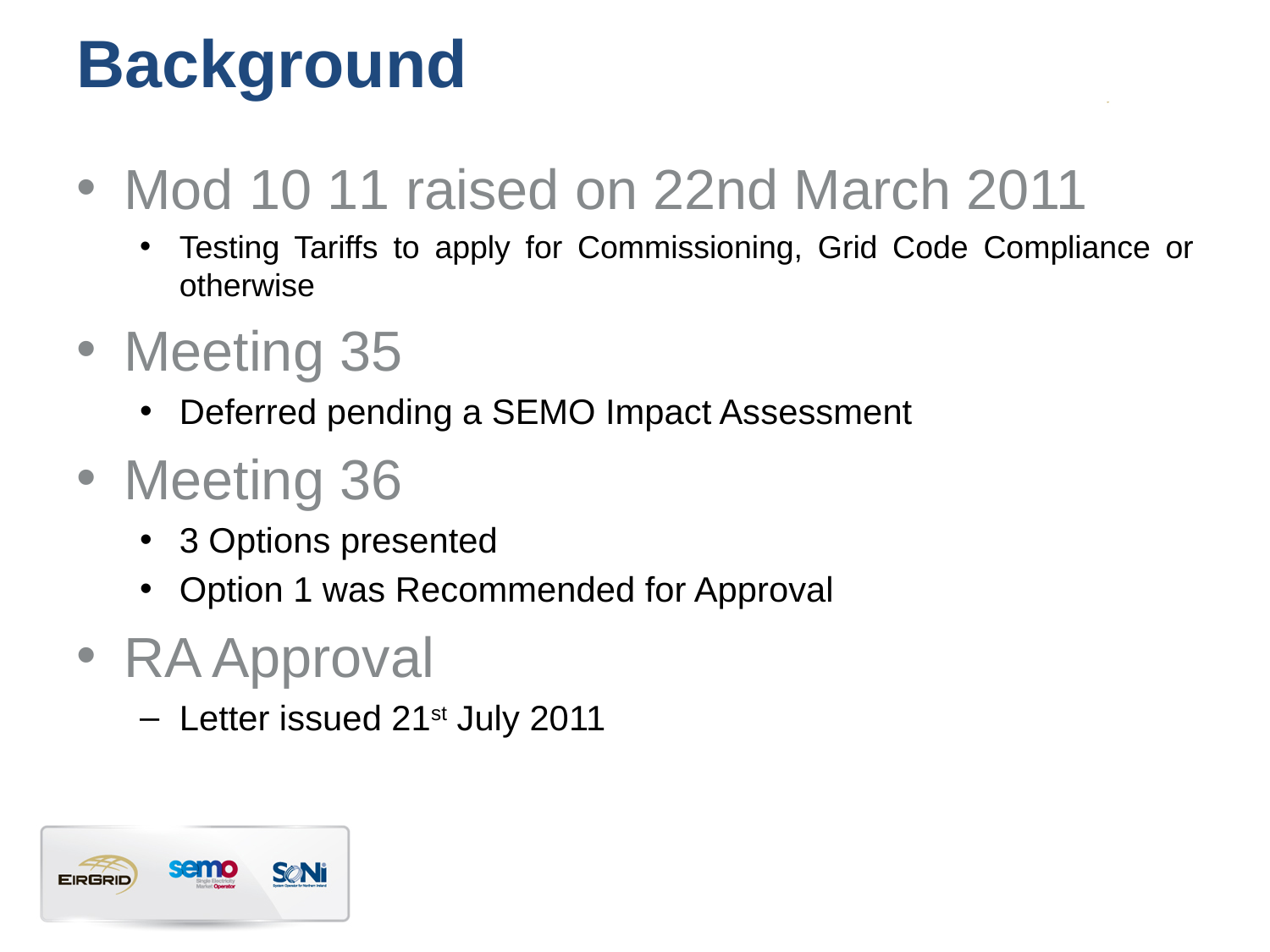

# Background
Mod 10 11 raised on 22nd March 2011
Testing Tariffs to apply for Commissioning, Grid Code Compliance or otherwise
Meeting 35
Deferred pending a SEMO Impact Assessment
Meeting 36
3 Options presented
Option 1 was Recommended for Approval
RA Approval
Letter issued 21st July 2011